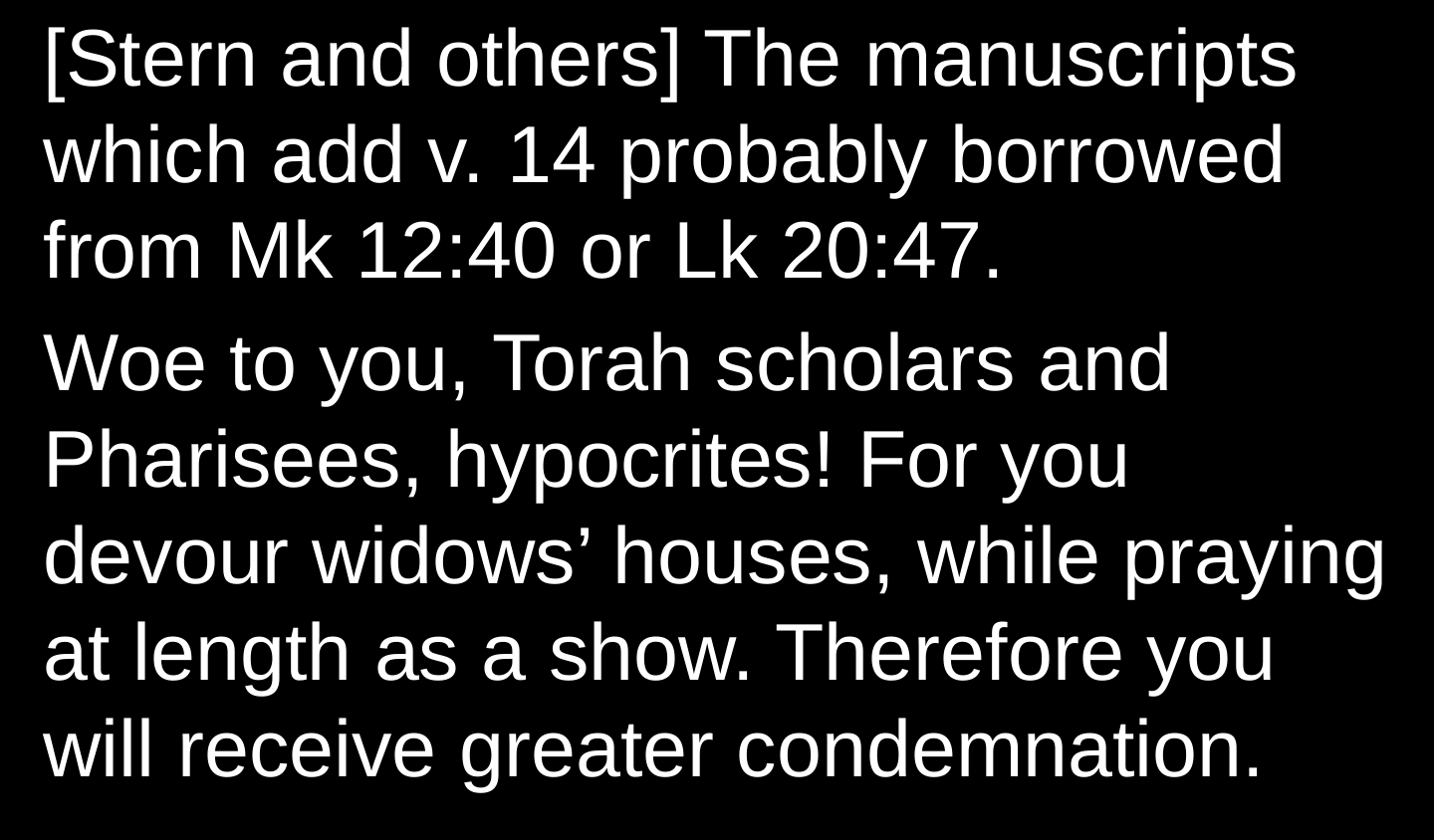

[Stern and others] The manuscripts which add v. 14 probably borrowed from Mk 12:40 or Lk 20:47.
Woe to you, Torah scholars and Pharisees, hypocrites! For you devour widows’ houses, while praying at length as a show. Therefore you will receive greater condemnation.